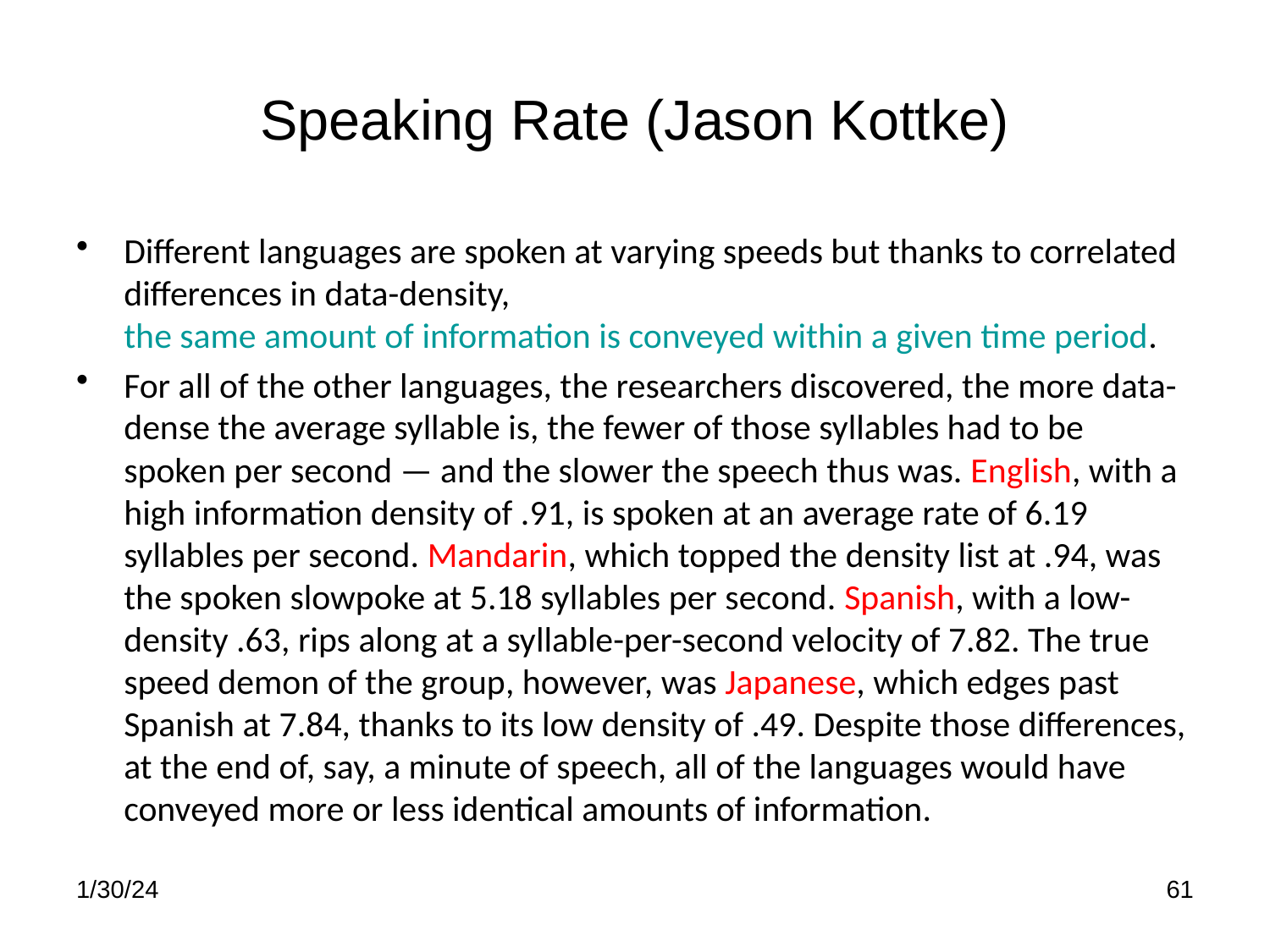

# Speaking Rate (Jason Kottke)
Different languages are spoken at varying speeds but thanks to correlated differences in data-density, the same amount of information is conveyed within a given time period.
For all of the other languages, the researchers discovered, the more data-dense the average syllable is, the fewer of those syllables had to be spoken per second — and the slower the speech thus was. English, with a high information density of .91, is spoken at an average rate of 6.19 syllables per second. Mandarin, which topped the density list at .94, was the spoken slowpoke at 5.18 syllables per second. Spanish, with a low-density .63, rips along at a syllable-per-second velocity of 7.82. The true speed demon of the group, however, was Japanese, which edges past Spanish at 7.84, thanks to its low density of .49. Despite those differences, at the end of, say, a minute of speech, all of the languages would have conveyed more or less identical amounts of information.

1/30/24
61